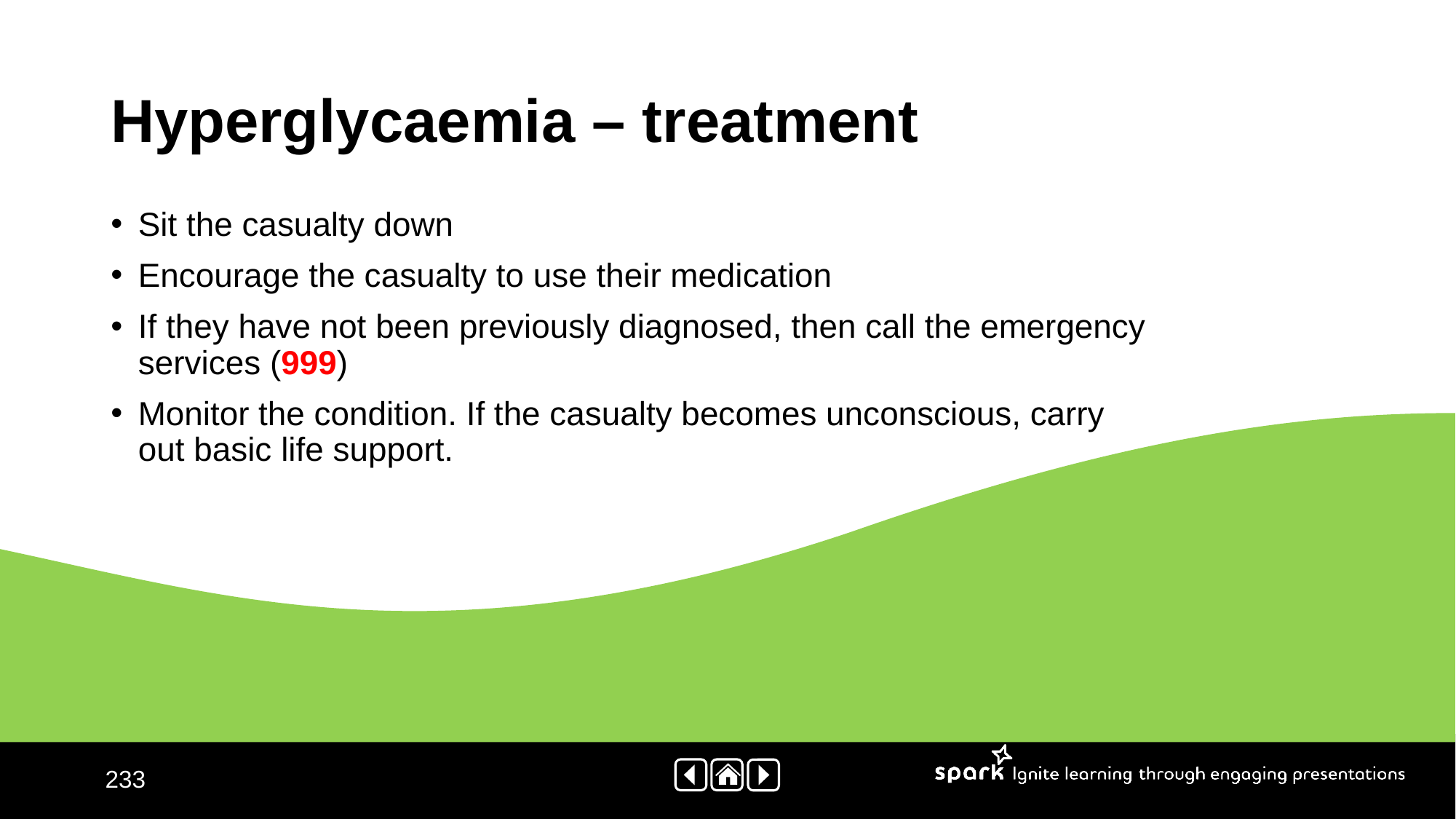

# Hyperglycaemia – treatment
Sit the casualty down
Encourage the casualty to use their medication
If they have not been previously diagnosed, then call the emergency services (999)
Monitor the condition. If the casualty becomes unconscious, carry out basic life support.